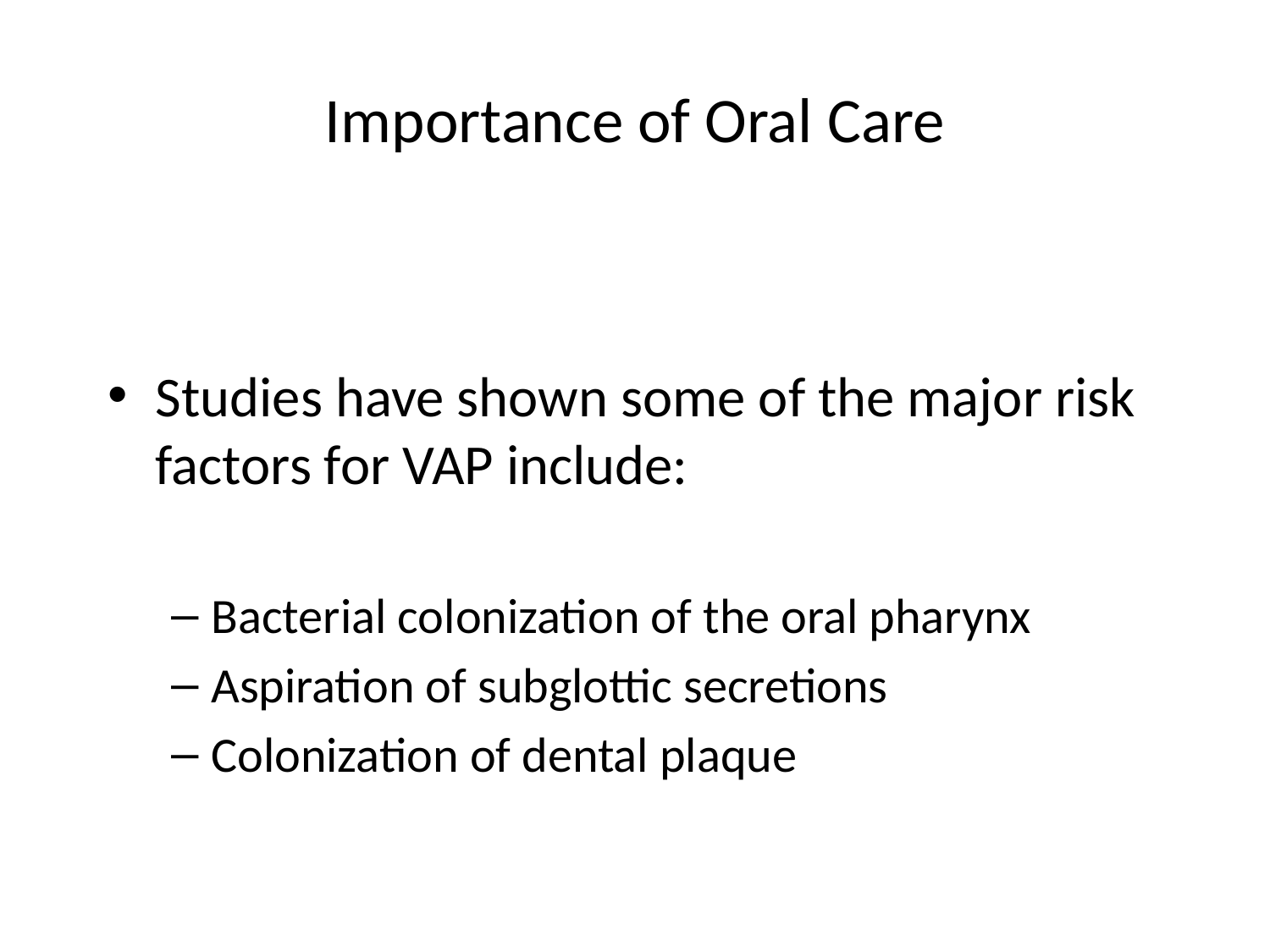

# Importance of Oral Care

Studies have shown some of the major risk factors for VAP include:

Bacterial colonization of the oral pharynx
Aspiration of subglottic secretions
Colonization of dental plaque